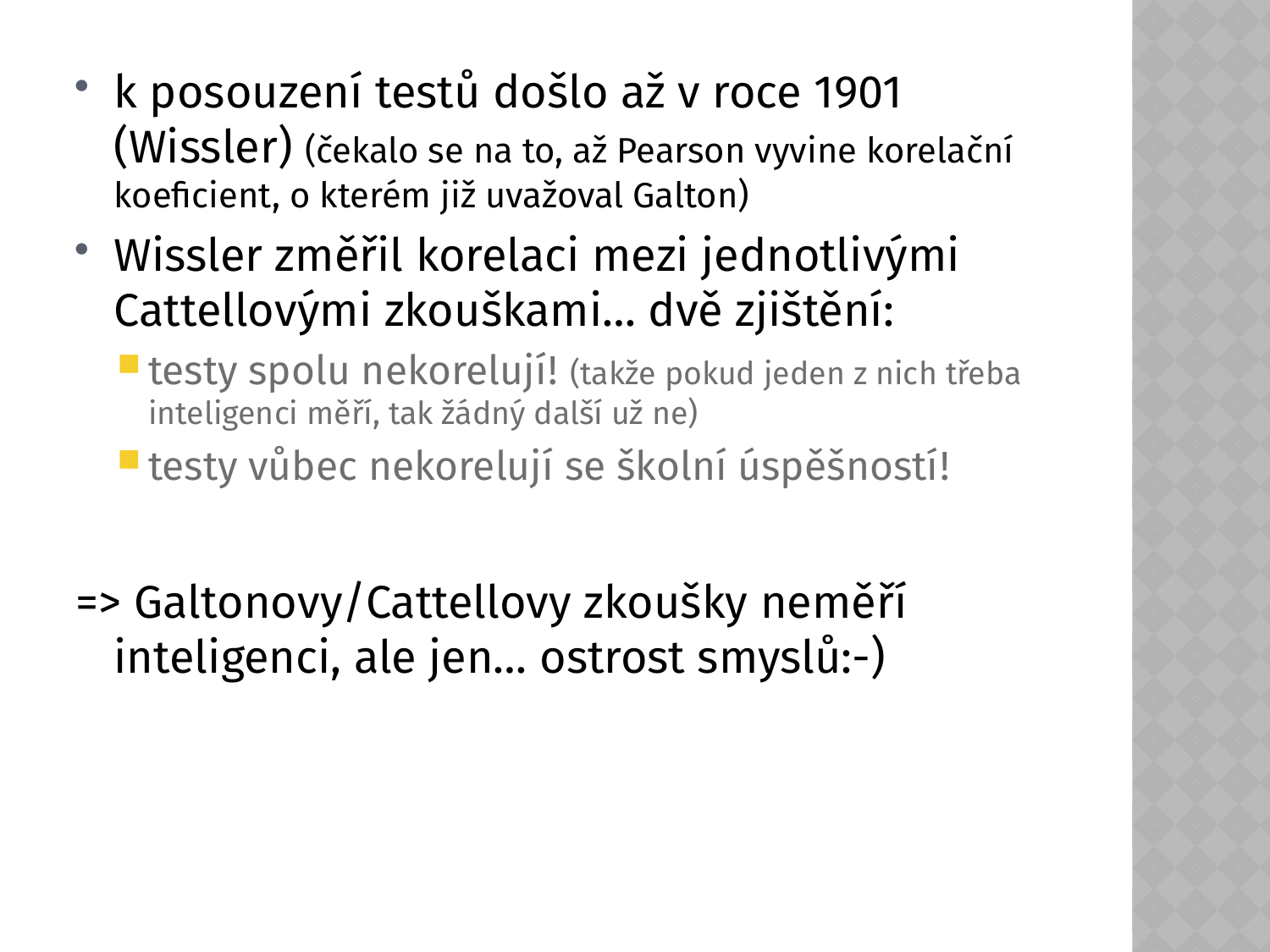

k posouzení testů došlo až v roce 1901 (Wissler) (čekalo se na to, až Pearson vyvine korelační koeficient, o kterém již uvažoval Galton)
Wissler změřil korelaci mezi jednotlivými Cattellovými zkouškami… dvě zjištění:
testy spolu nekorelují! (takže pokud jeden z nich třeba inteligenci měří, tak žádný další už ne)
testy vůbec nekorelují se školní úspěšností!

=> Galtonovy/Cattellovy zkoušky neměří inteligenci, ale jen… ostrost smyslů:-)